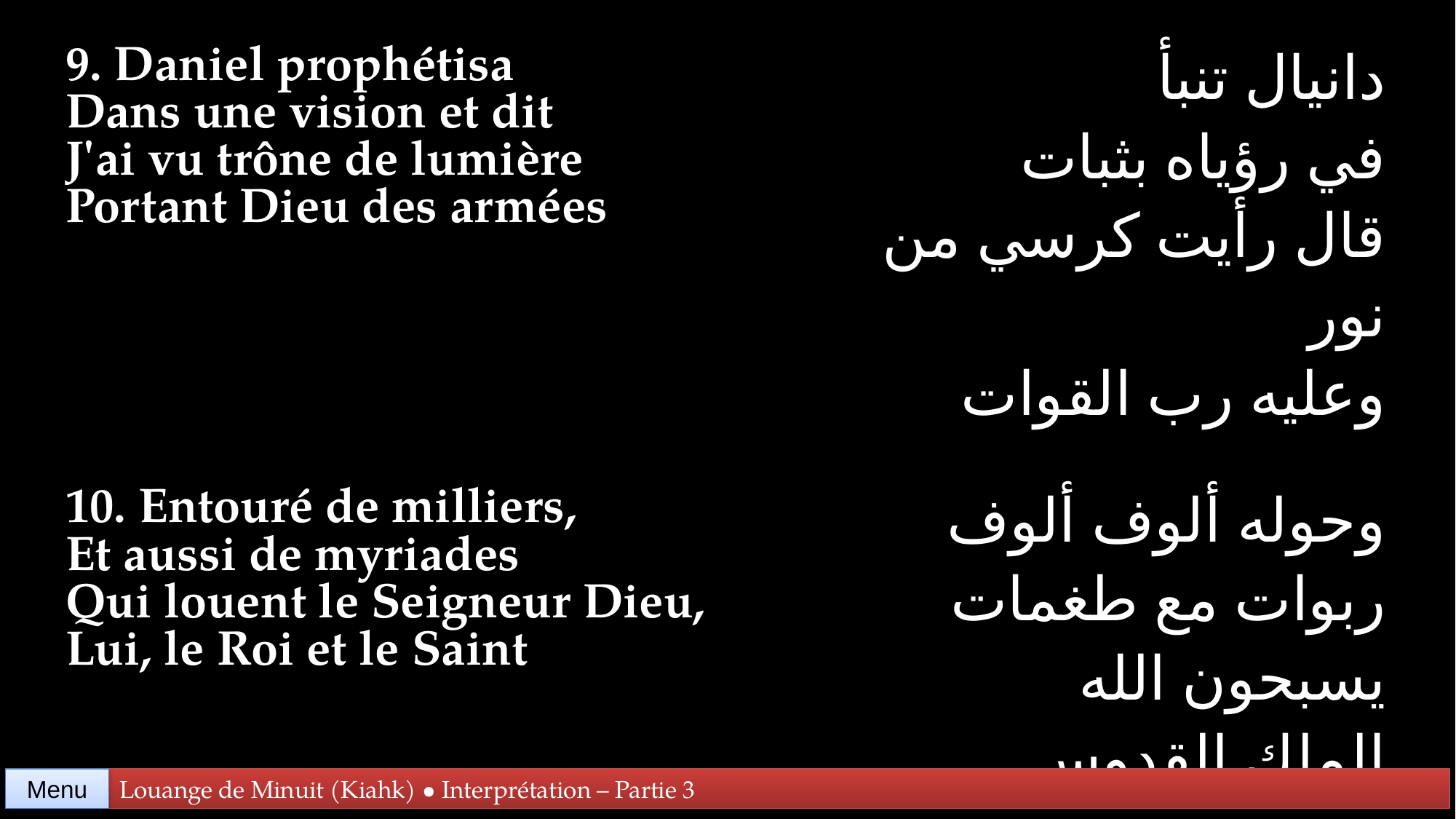

| 9. Daniel prophétisa Dans une vision et dit J'ai vu trône de lumière Portant Dieu des armées | دانيال تنبأ في رؤياه بثبات قال رأيت كرسي من نور وعليه رب القوات |
| --- | --- |
| 10. Entouré de milliers, Et aussi de myriades Qui louent le Seigneur Dieu, Lui, le Roi et le Saint | وحوله ألوف ألوف ربوات مع طغمات يسبحون الله الملك القدوس |
Menu
Louange de Minuit (Kiahk) • Interprétation – Partie 3